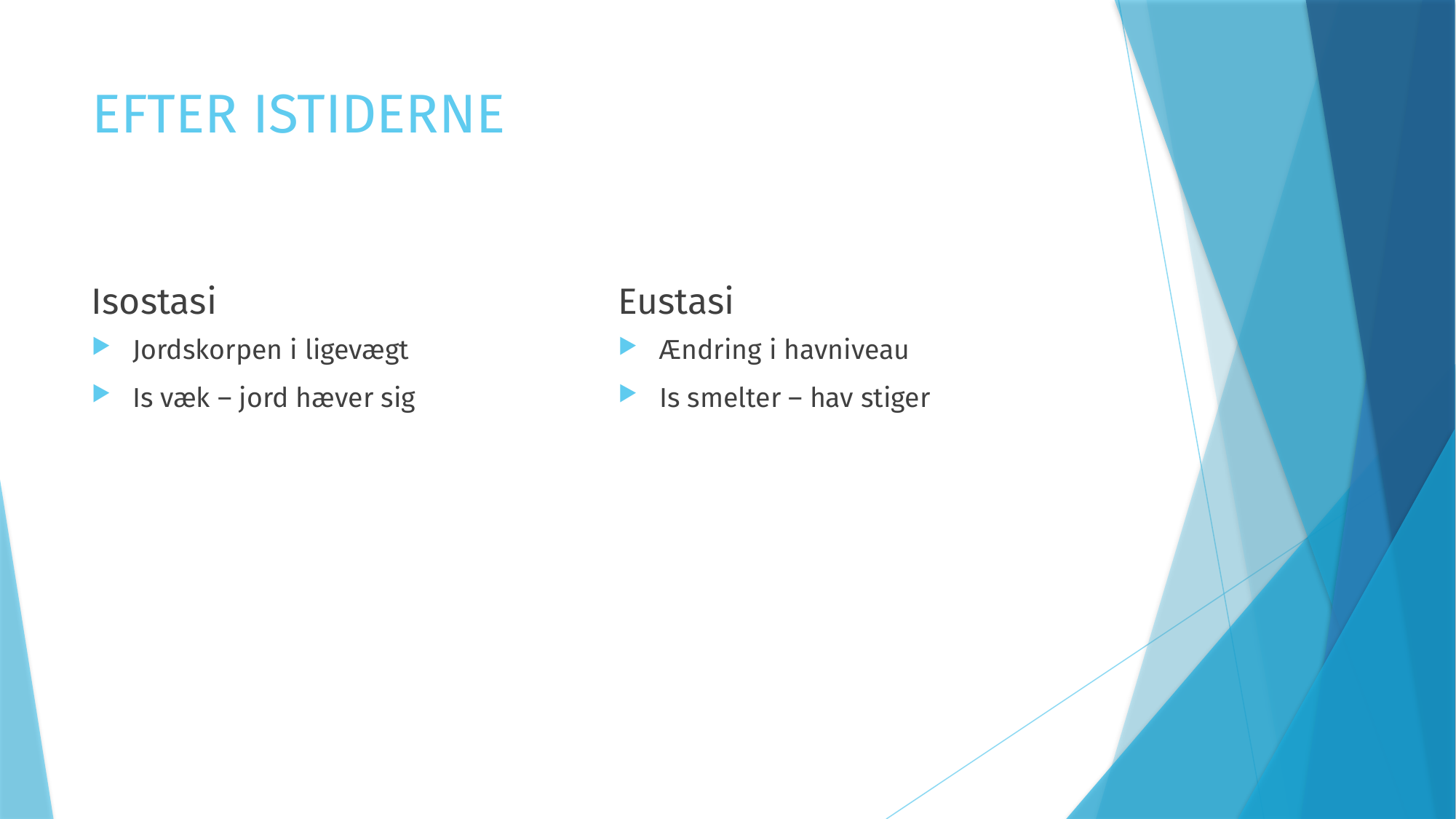

# EFTER ISTIDERNE
Isostasi
Eustasi
Jordskorpen i ligevægt
Is væk – jord hæver sig
Ændring i havniveau
Is smelter – hav stiger